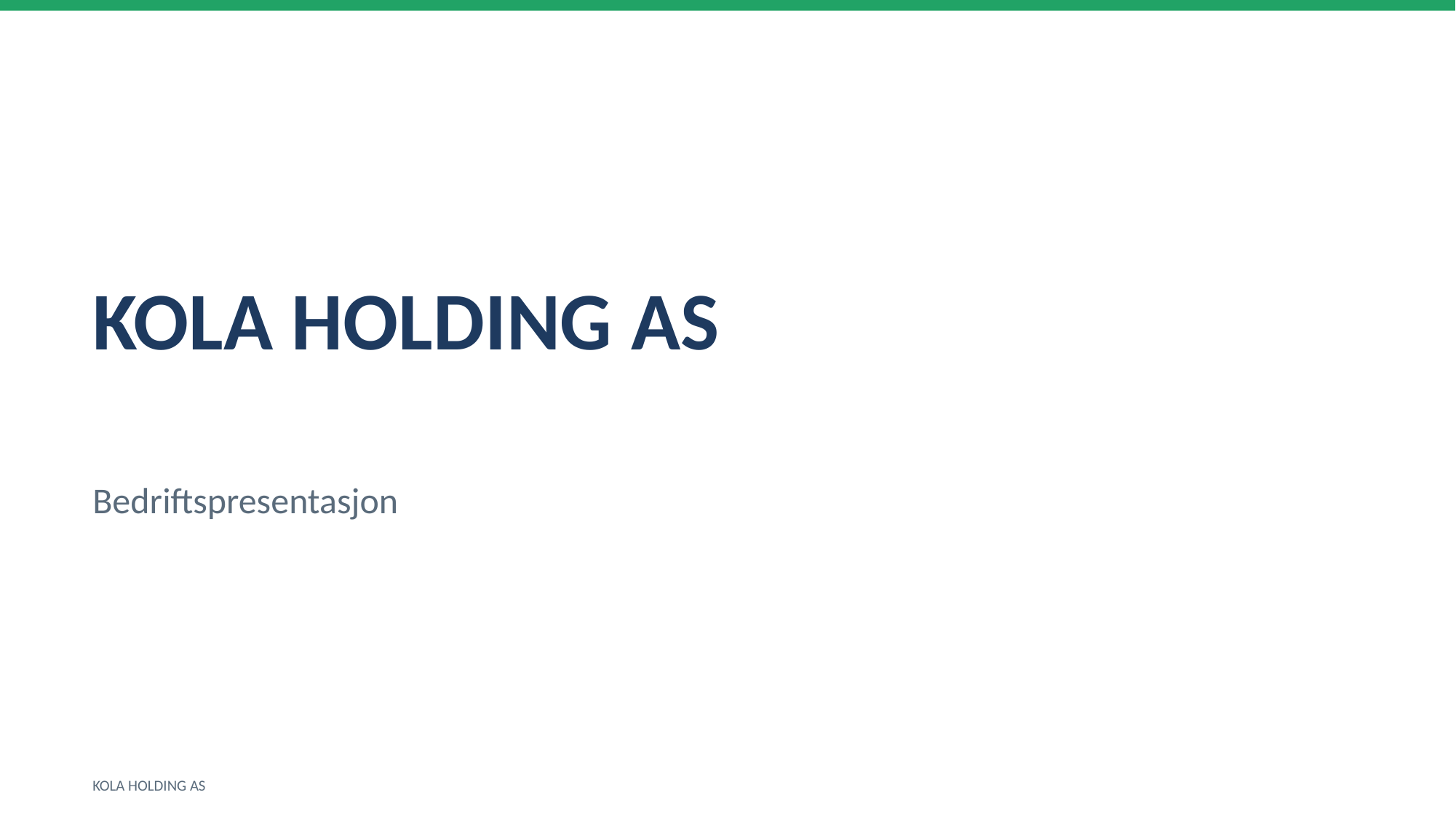

KOLA HOLDING AS
Bedriftspresentasjon
KOLA HOLDING AS